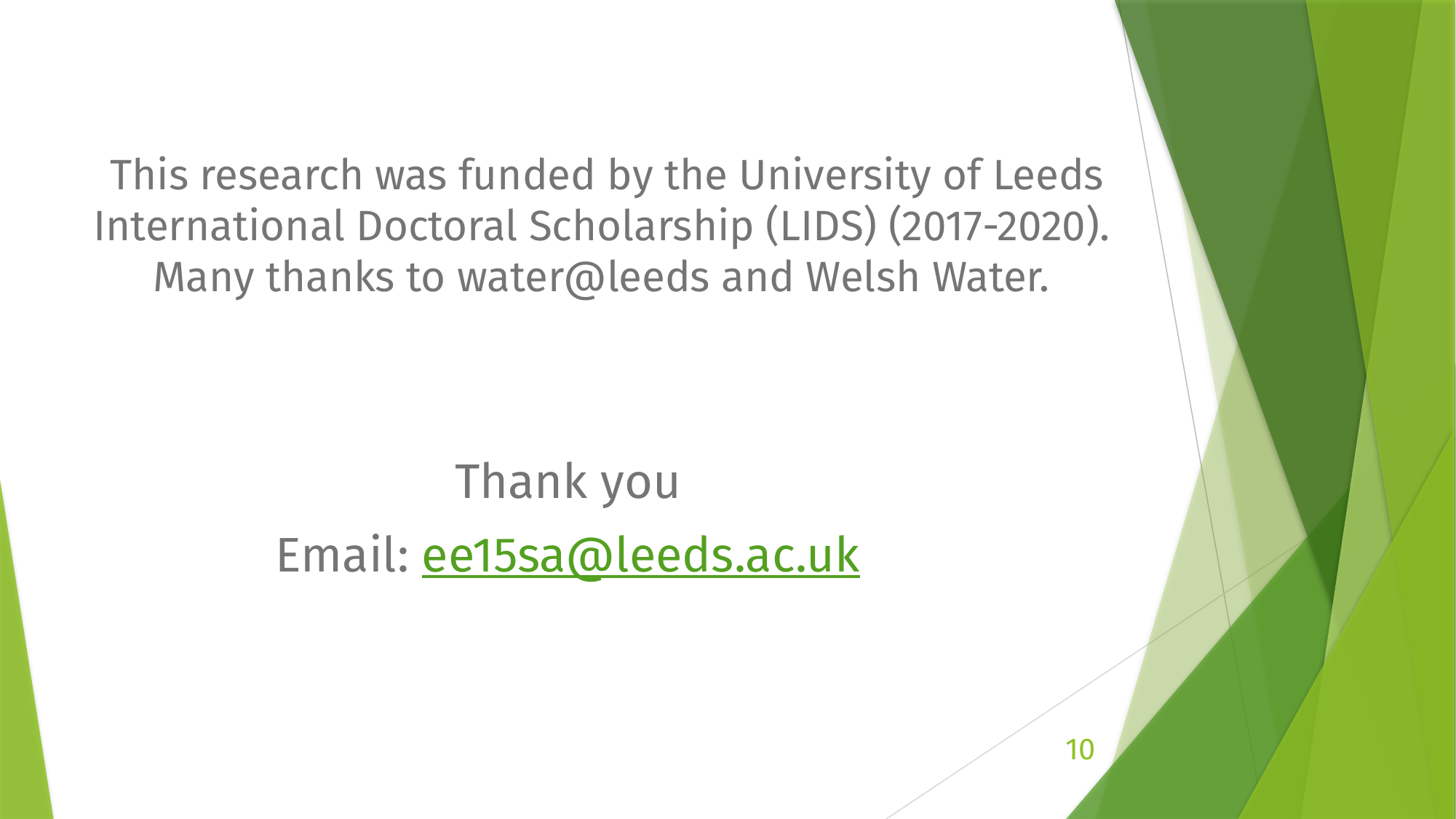

This research was funded by the University of Leeds International Doctoral Scholarship (LIDS) (2017-2020).
Many thanks to water@leeds and Welsh Water.
Thank you
Email: ee15sa@leeds.ac.uk

10